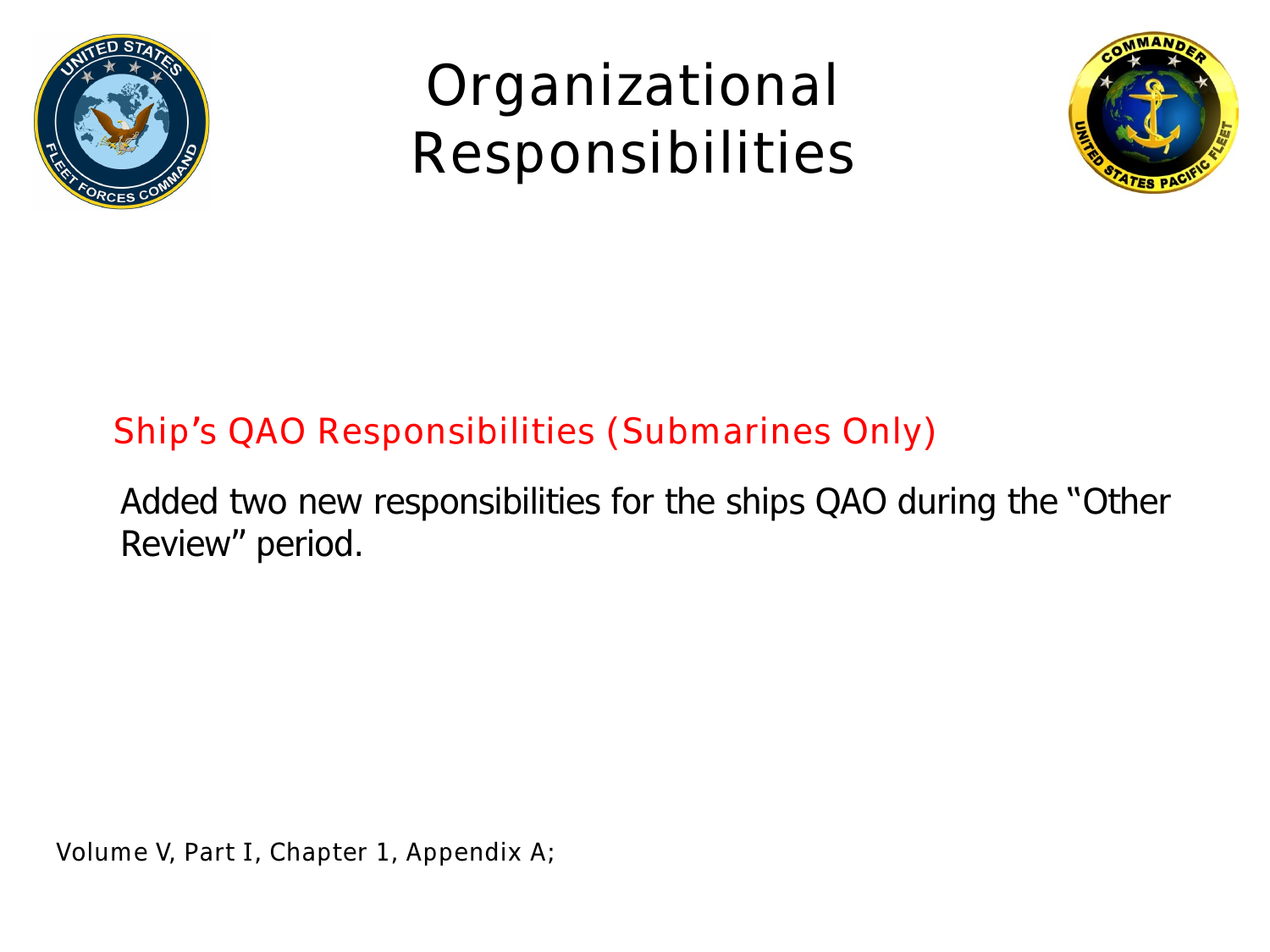

# Organizational Responsibilities
Ship’s QAO Responsibilities (Submarines Only)
Added two new responsibilities for the ships QAO during the “Other Review” period.

Volume V, Part I, Chapter 1, Appendix A;